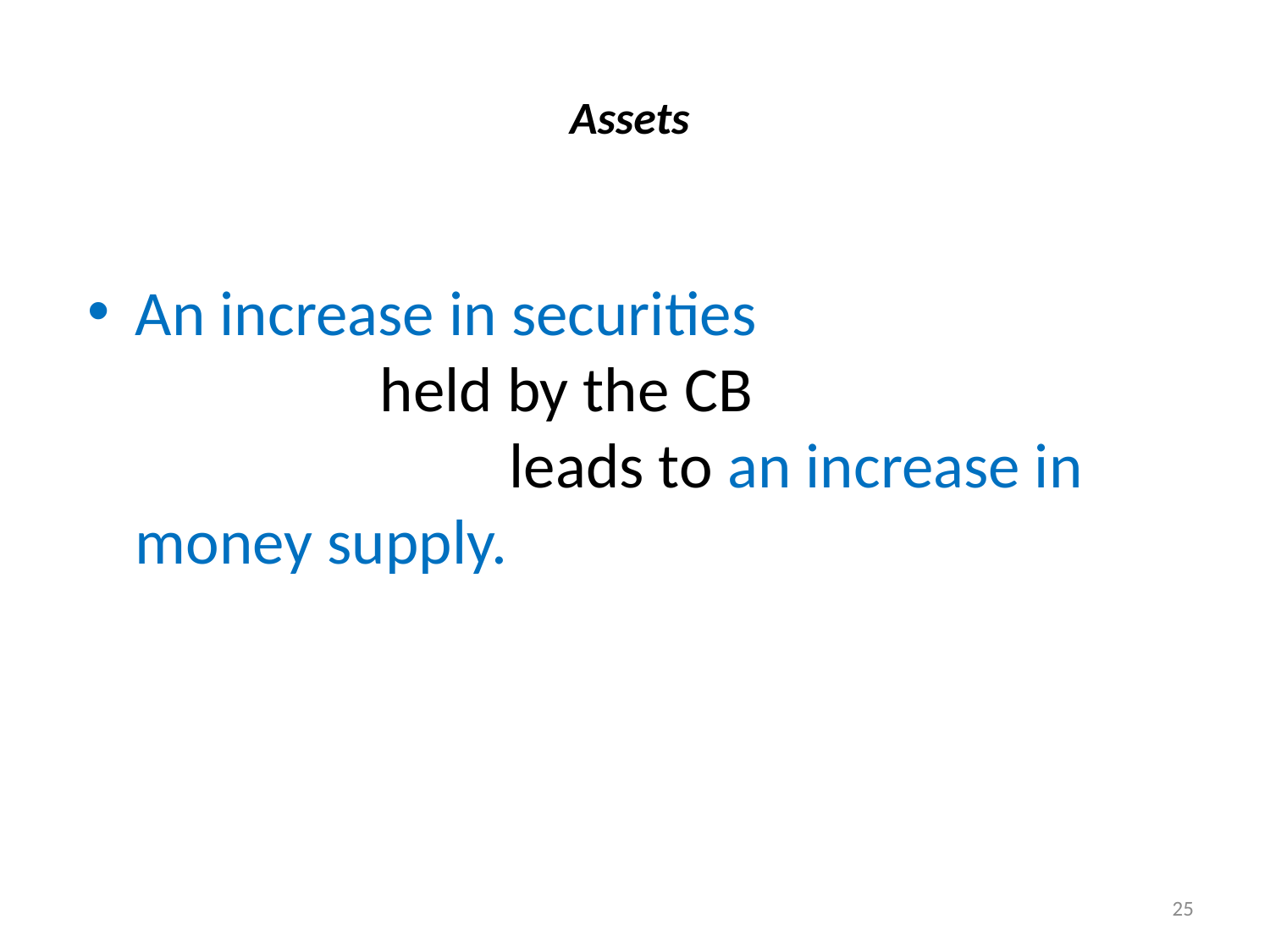

# Assets
An increase in securities                                              held by the CB                                                       leads to an increase in money supply.

25